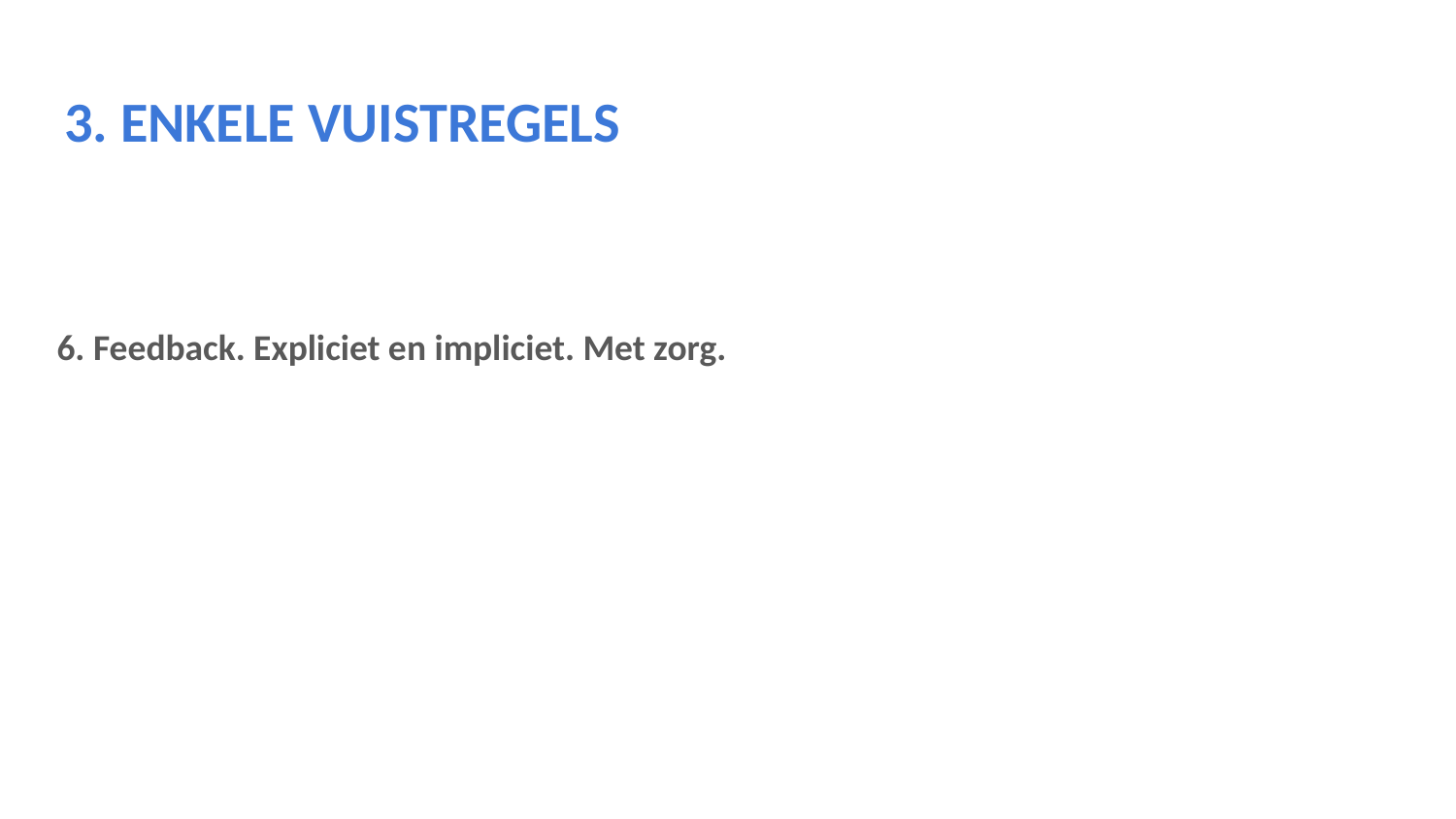

# 3. ENKELE VUISTREGELS
6. Feedback. Expliciet en impliciet. Met zorg.